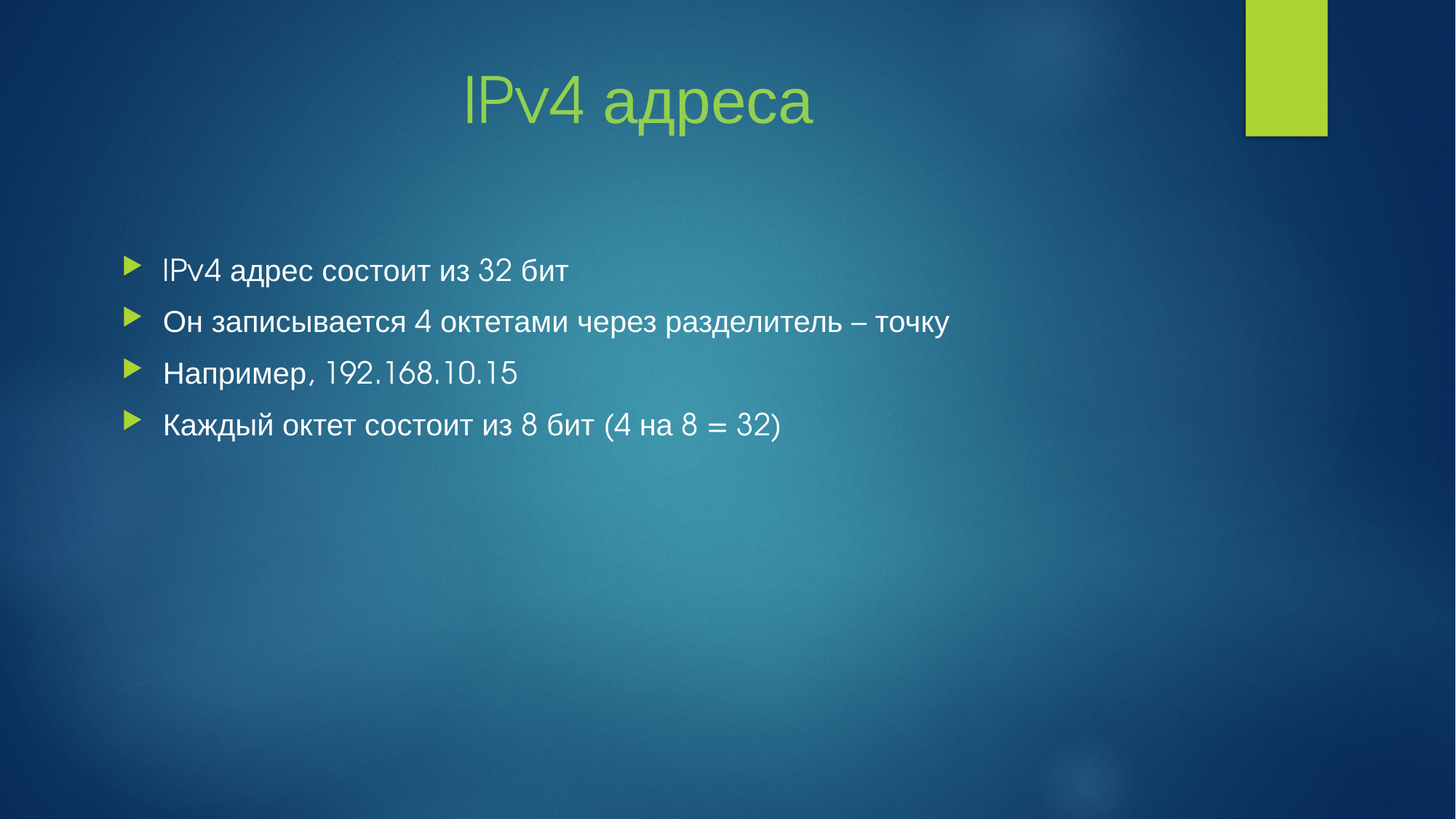

# IPv4 адреса
IPv4 адрес состоит из 32 бит
Он записывается 4 октетами через разделитель – точку
Например, 192.168.10.15
Каждый октет состоит из 8 бит (4 на 8 = 32)